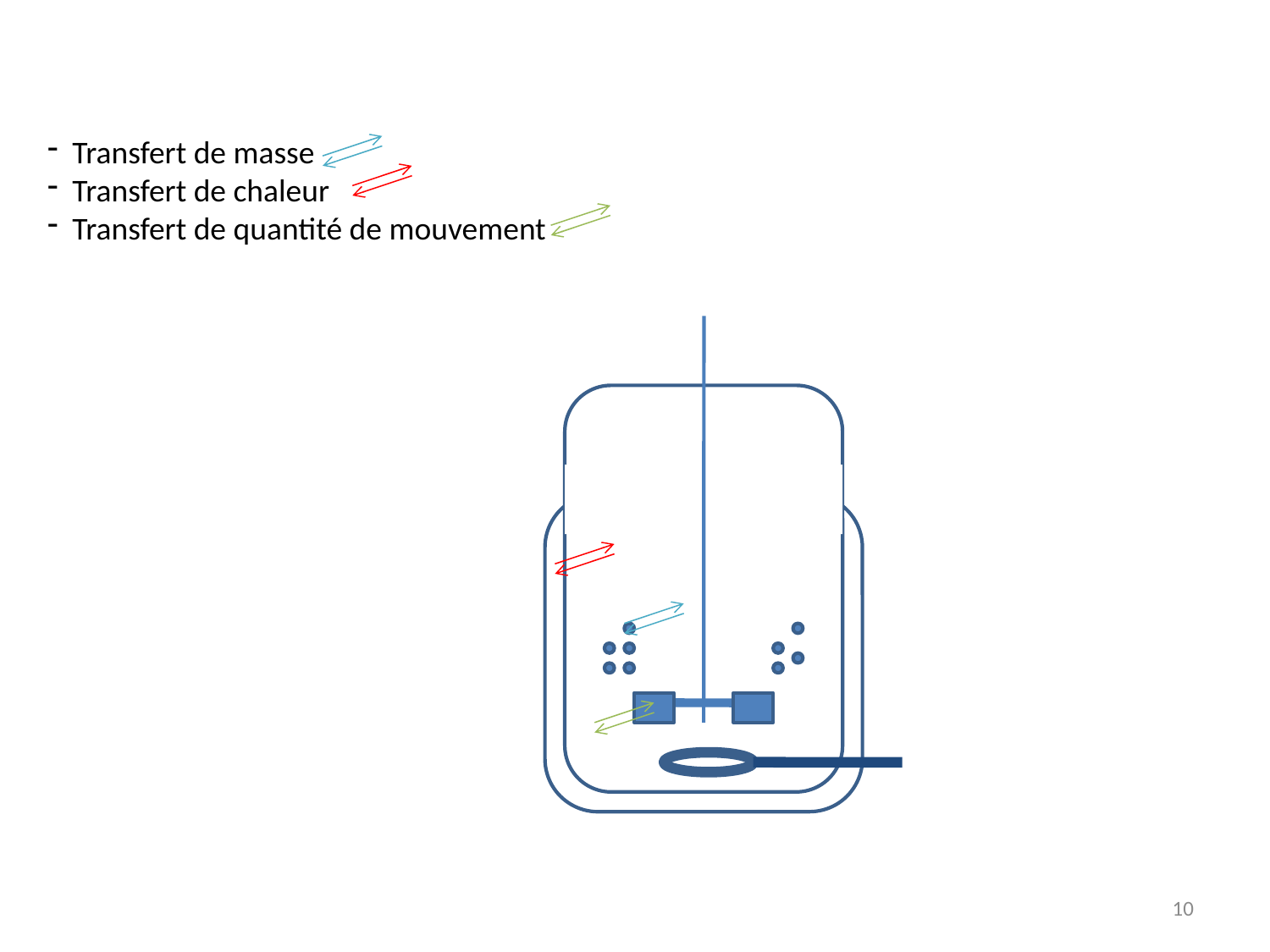

Transfert de masse
  Transfert de chaleur
  Transfert de quantité de mouvement

10